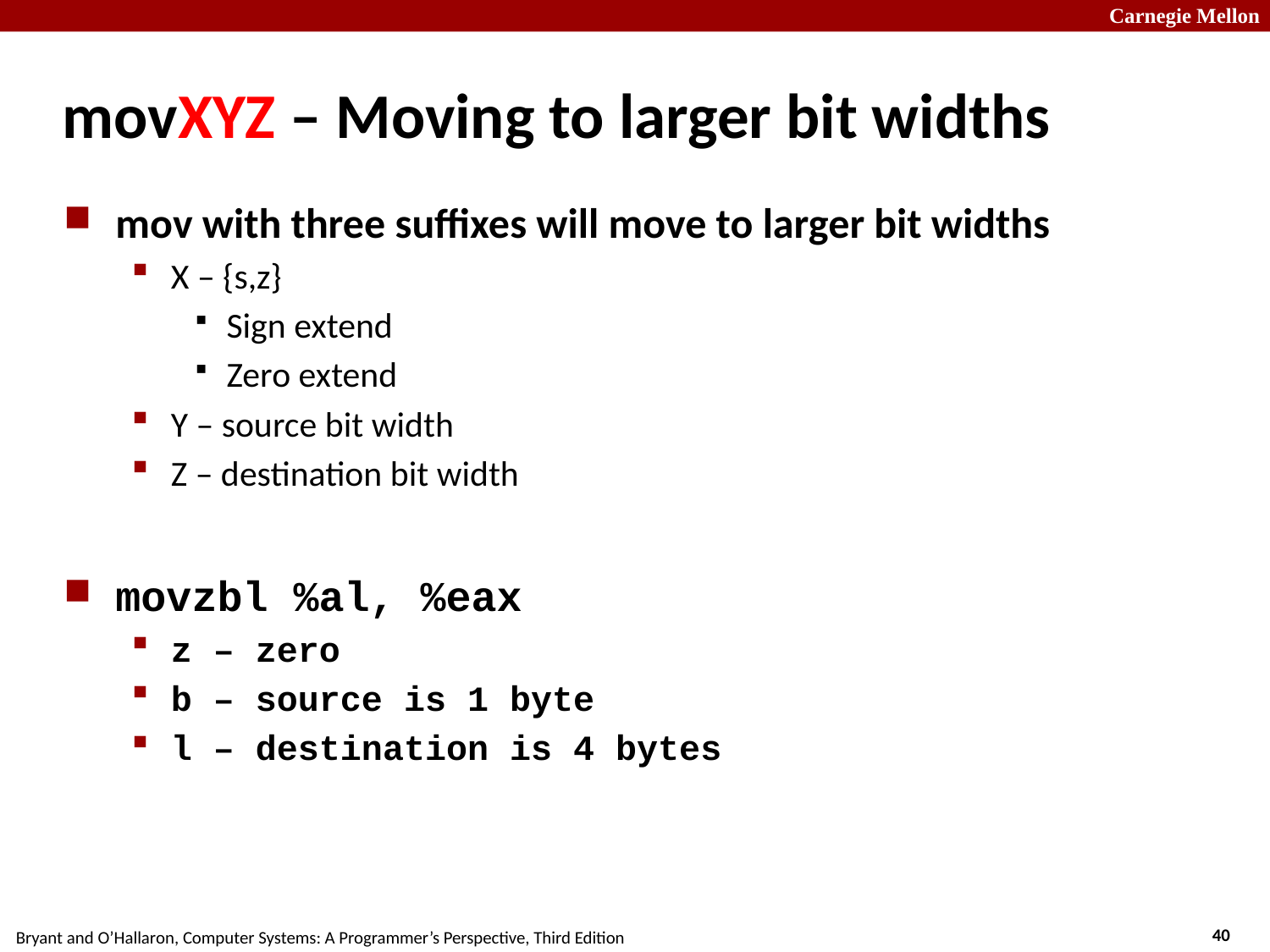

# movXYZ – Moving to larger bit widths
mov with three suffixes will move to larger bit widths
X – {s,z}
Sign extend
Zero extend
Y – source bit width
Z – destination bit width

movzbl %al, %eax
z – zero
b – source is 1 byte
l – destination is 4 bytes